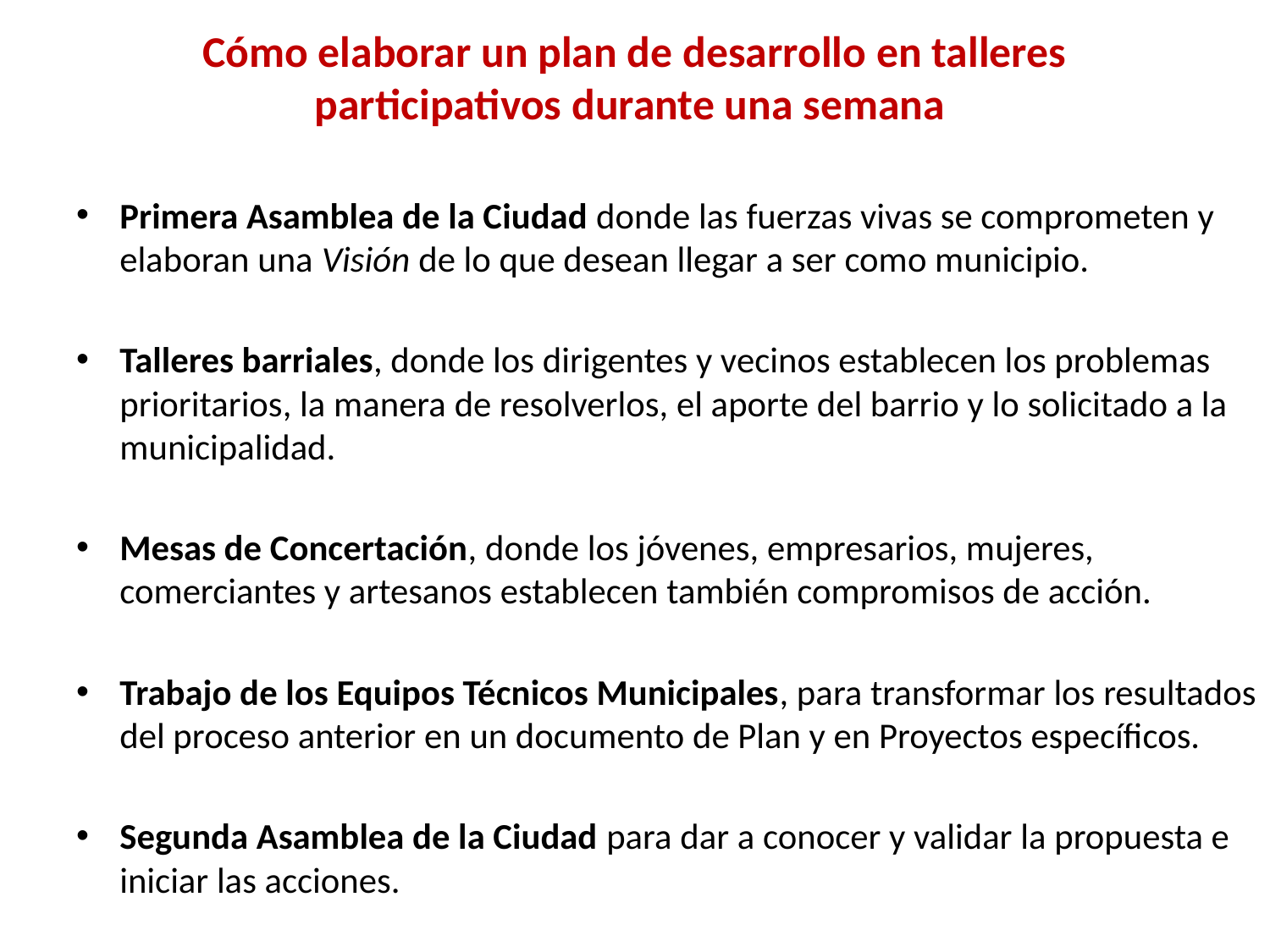

# Cómo elaborar un plan de desarrollo en talleres participativos durante una semana
Primera Asamblea de la Ciudad donde las fuerzas vivas se comprometen y elaboran una Visión de lo que desean llegar a ser como municipio.

Talleres barriales, donde los dirigentes y vecinos establecen los problemas prioritarios, la manera de resolverlos, el aporte del barrio y lo solicitado a la municipalidad.

Mesas de Concertación, donde los jóvenes, empresarios, mujeres, comerciantes y artesanos establecen también compromisos de acción.

Trabajo de los Equipos Técnicos Municipales, para transformar los resultados del proceso anterior en un documento de Plan y en Proyectos específicos.

Segunda Asamblea de la Ciudad para dar a conocer y validar la propuesta e iniciar las acciones.